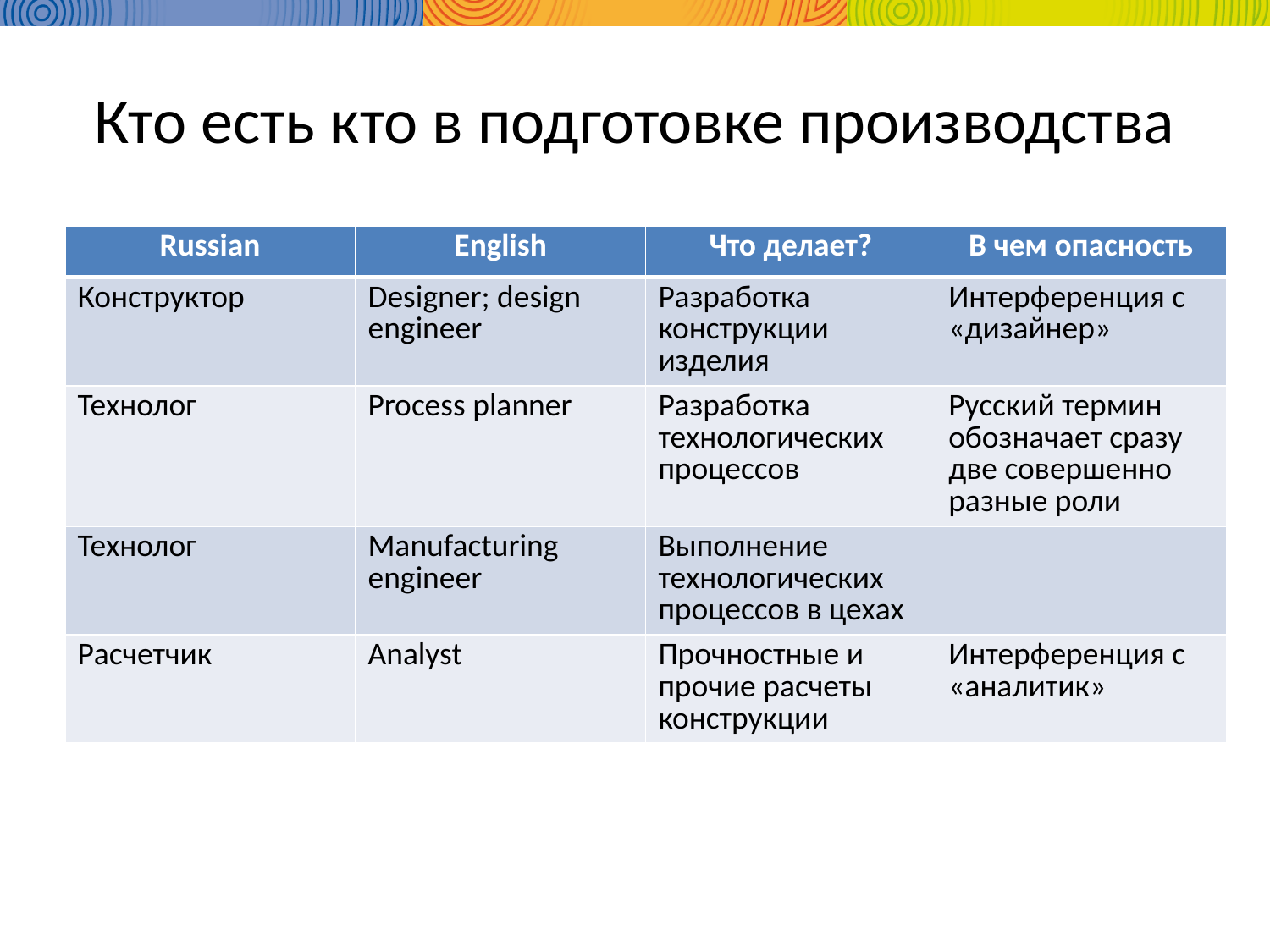

# Кто есть кто в подготовке производства
| Russian | English | Что делает? | В чем опасность |
| --- | --- | --- | --- |
| Конструктор | Designer; design engineer | Разработка конструкции изделия | Интерференция с «дизайнер» |
| Технолог | Process planner | Разработка технологических процессов | Русский термин обозначает сразу две совершенно разные роли |
| Технолог | Manufacturing engineer | Выполнение технологических процессов в цехах |  |
| Расчетчик | Analyst | Прочностные и прочие расчеты конструкции | Интерференция с «аналитик» |